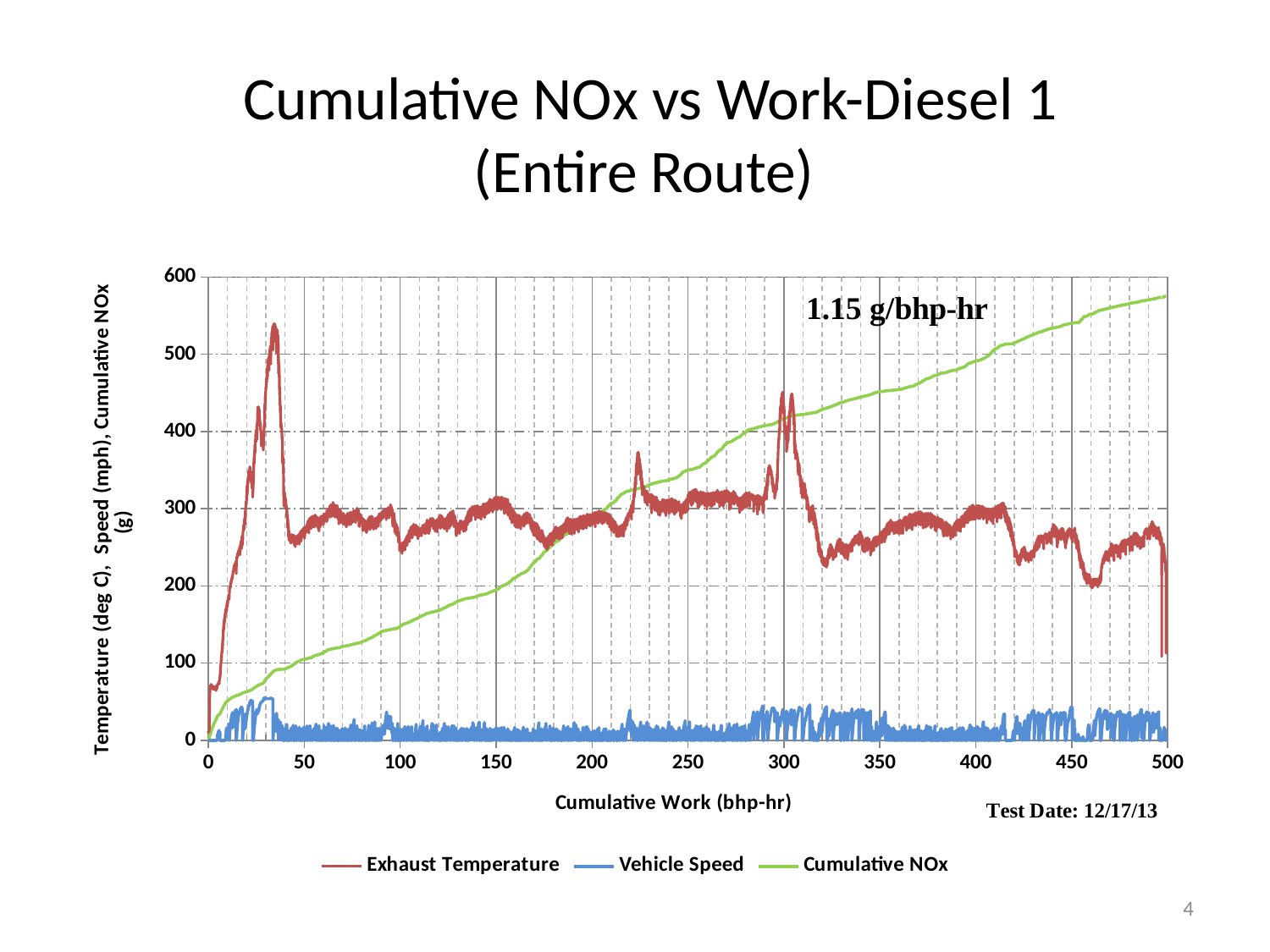

# Cumulative NOx vs Work-Diesel 1 (Entire Route)

### Chart

| Category |  |  |  |
|---|---|---|---|
4